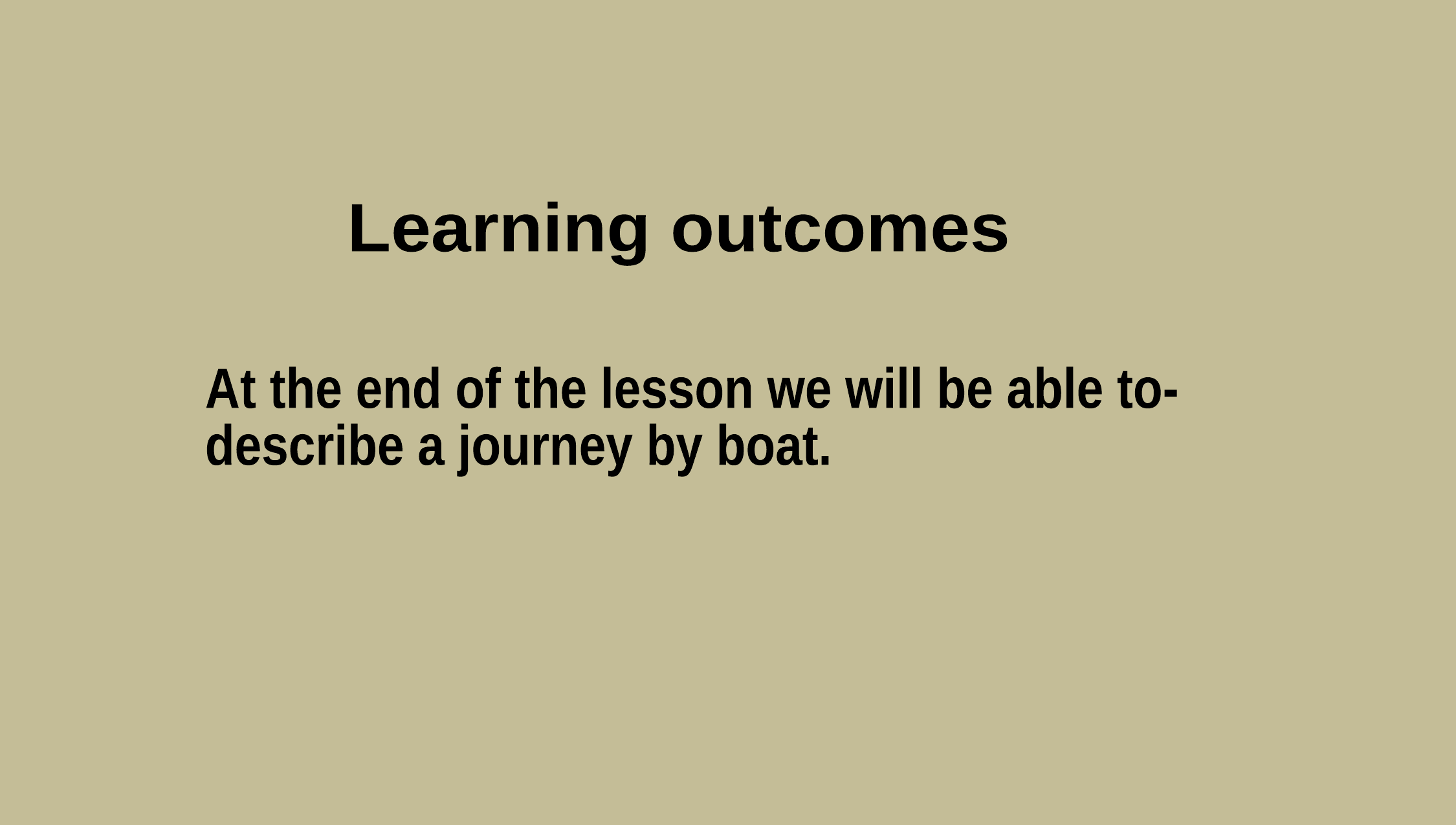

Learning outcomes
At the end of the lesson we will be able to-
describe a journey by boat.